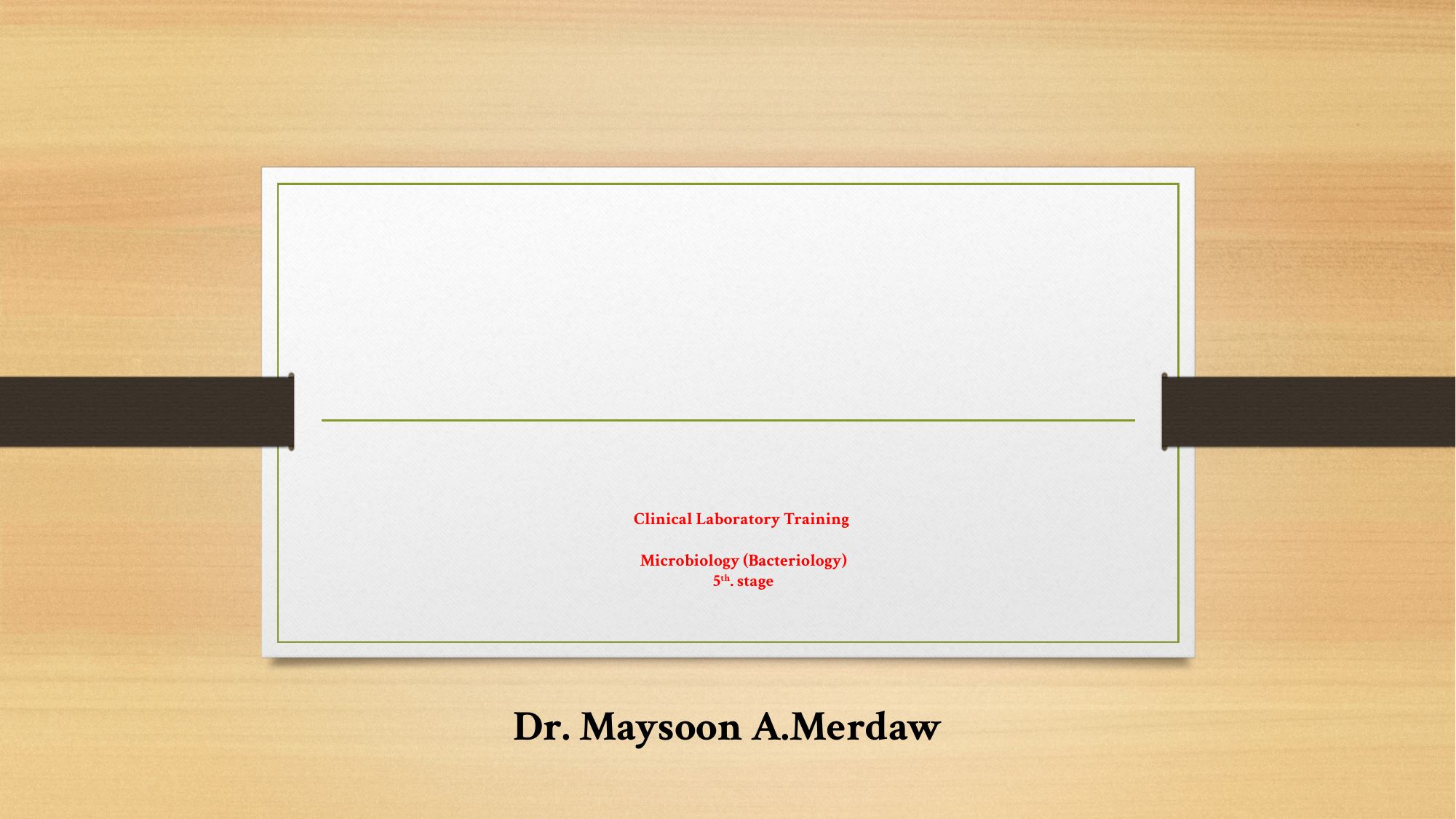

# Clinical Laboratory Training Microbiology (Bacteriology) 5th. stage
Dr. Maysoon A.Merdaw